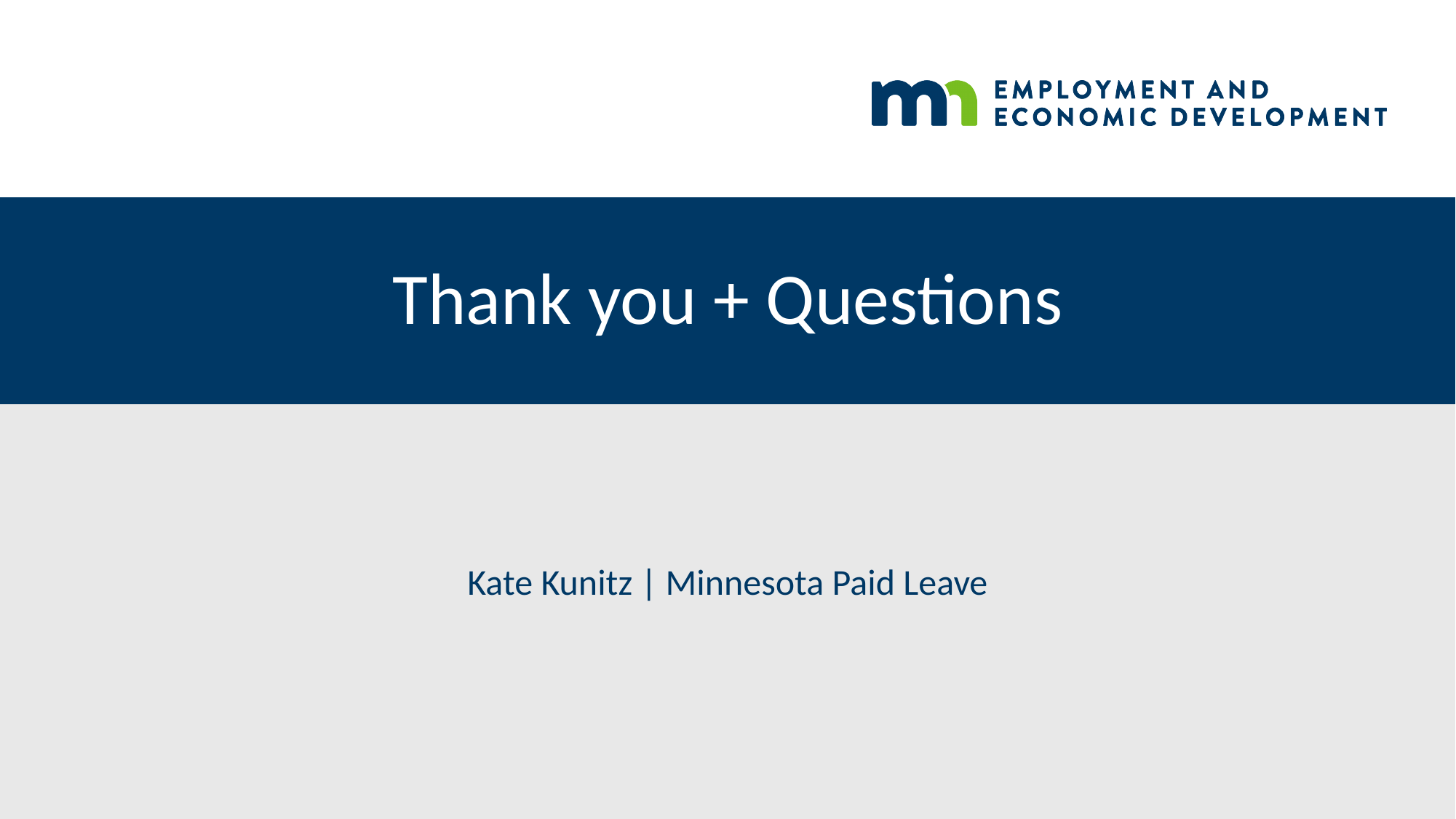

# Thank you + Questions
Kate Kunitz | Minnesota Paid Leave